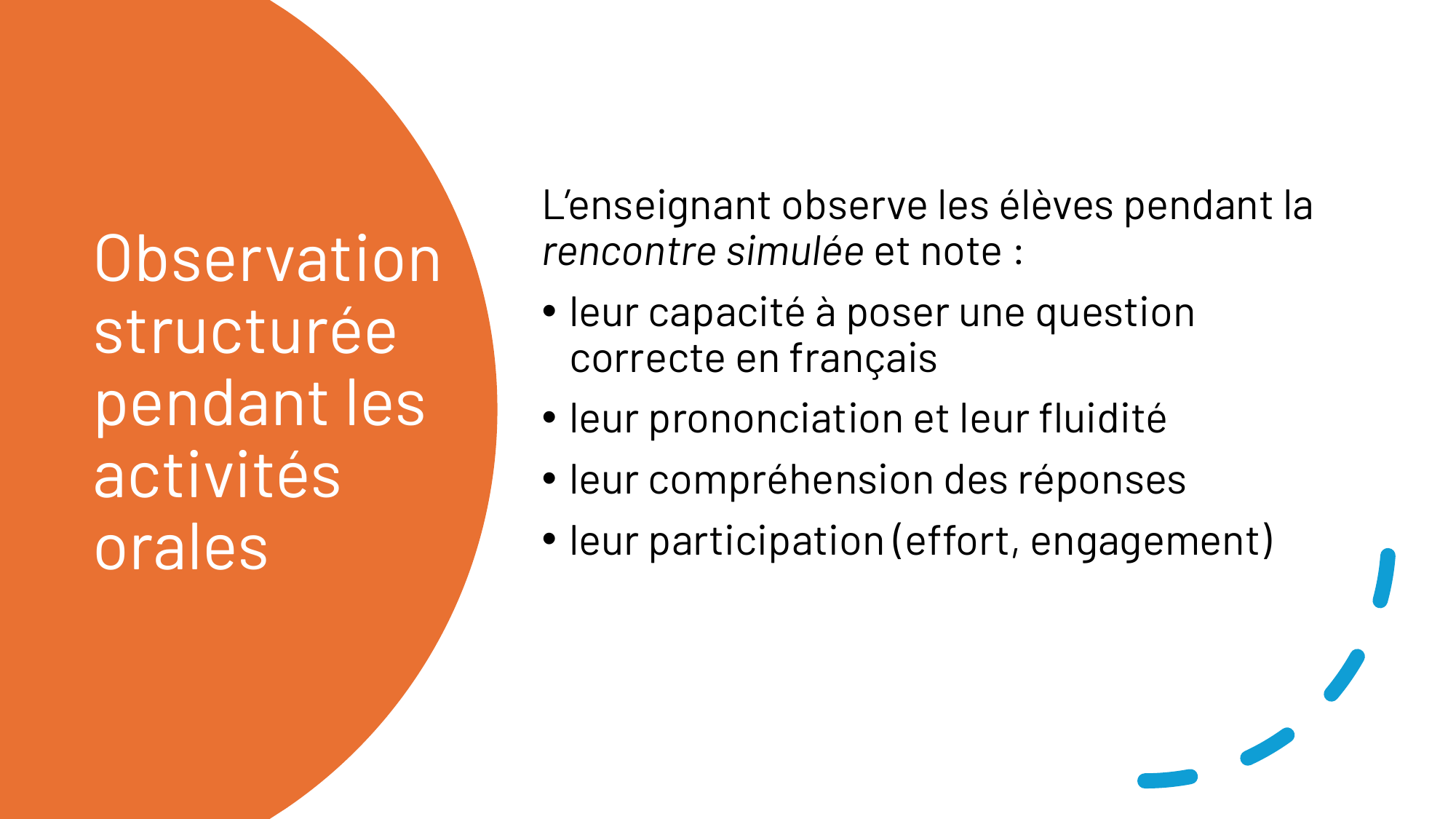

L’enseignant observe les élèves pendant la rencontre simulée et note :
leur capacité à poser une question correcte en français
leur prononciation et leur fluidité
leur compréhension des réponses
leur participation (effort, engagement)

# Observation structurée pendant les activités orales